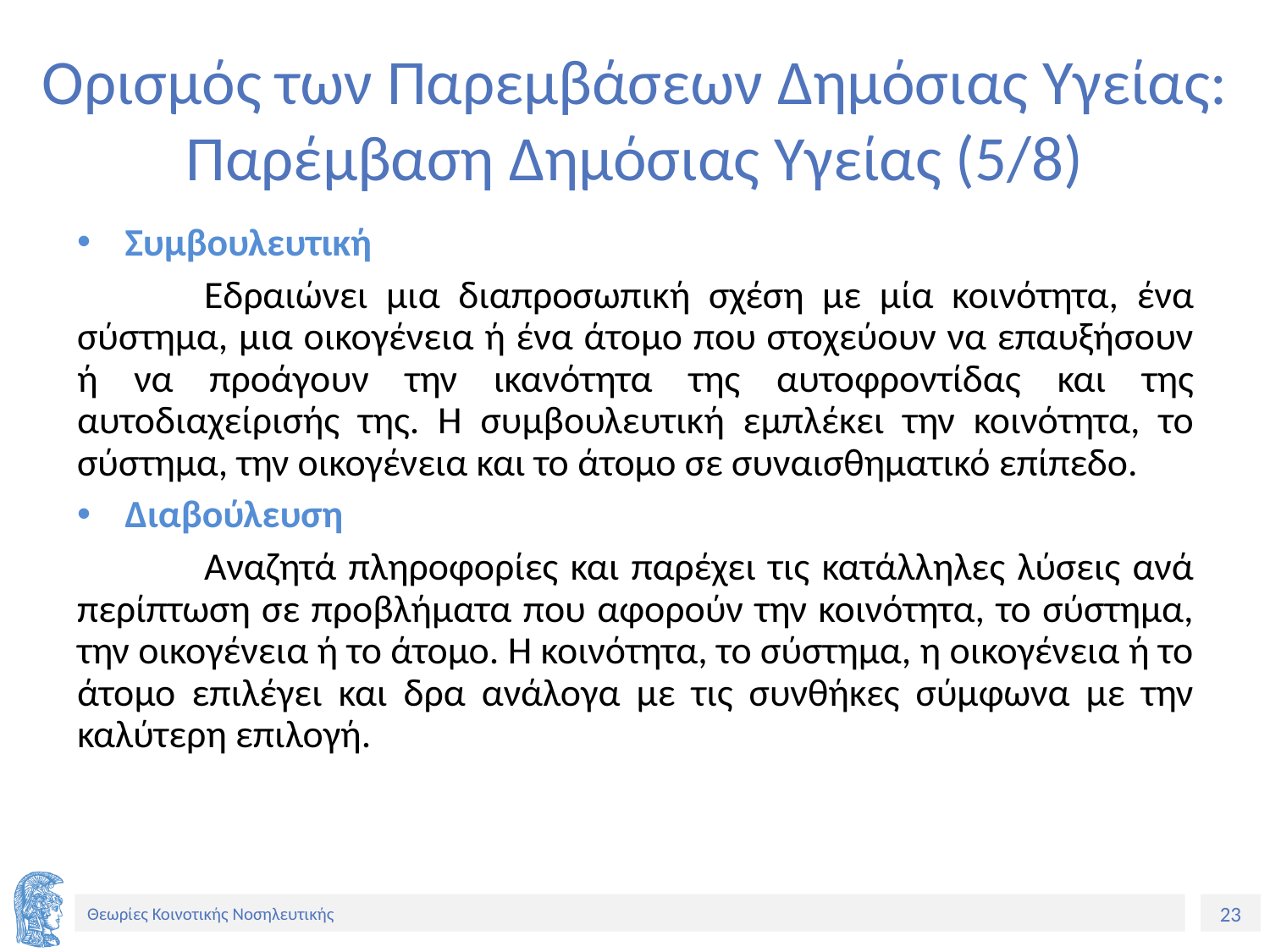

# Ορισμός των Παρεμβάσεων Δημόσιας Υγείας: Παρέμβαση Δημόσιας Υγείας (5/8)
Συμβουλευτική
	Εδραιώνει μια διαπροσωπική σχέση με μία κοινότητα, ένα σύστημα, μια οικογένεια ή ένα άτομο που στοχεύουν να επαυξήσουν ή να προάγουν την ικανότητα της αυτοφροντίδας και της αυτοδιαχείρισής της. Η συμβουλευτική εμπλέκει την κοινότητα, το σύστημα, την οικογένεια και το άτομο σε συναισθηματικό επίπεδο.
Διαβούλευση
	Αναζητά πληροφορίες και παρέχει τις κατάλληλες λύσεις ανά περίπτωση σε προβλήματα που αφορούν την κοινότητα, το σύστημα, την οικογένεια ή το άτομο. Η κοινότητα, το σύστημα, η οικογένεια ή το άτομο επιλέγει και δρα ανάλογα με τις συνθήκες σύμφωνα με την καλύτερη επιλογή.